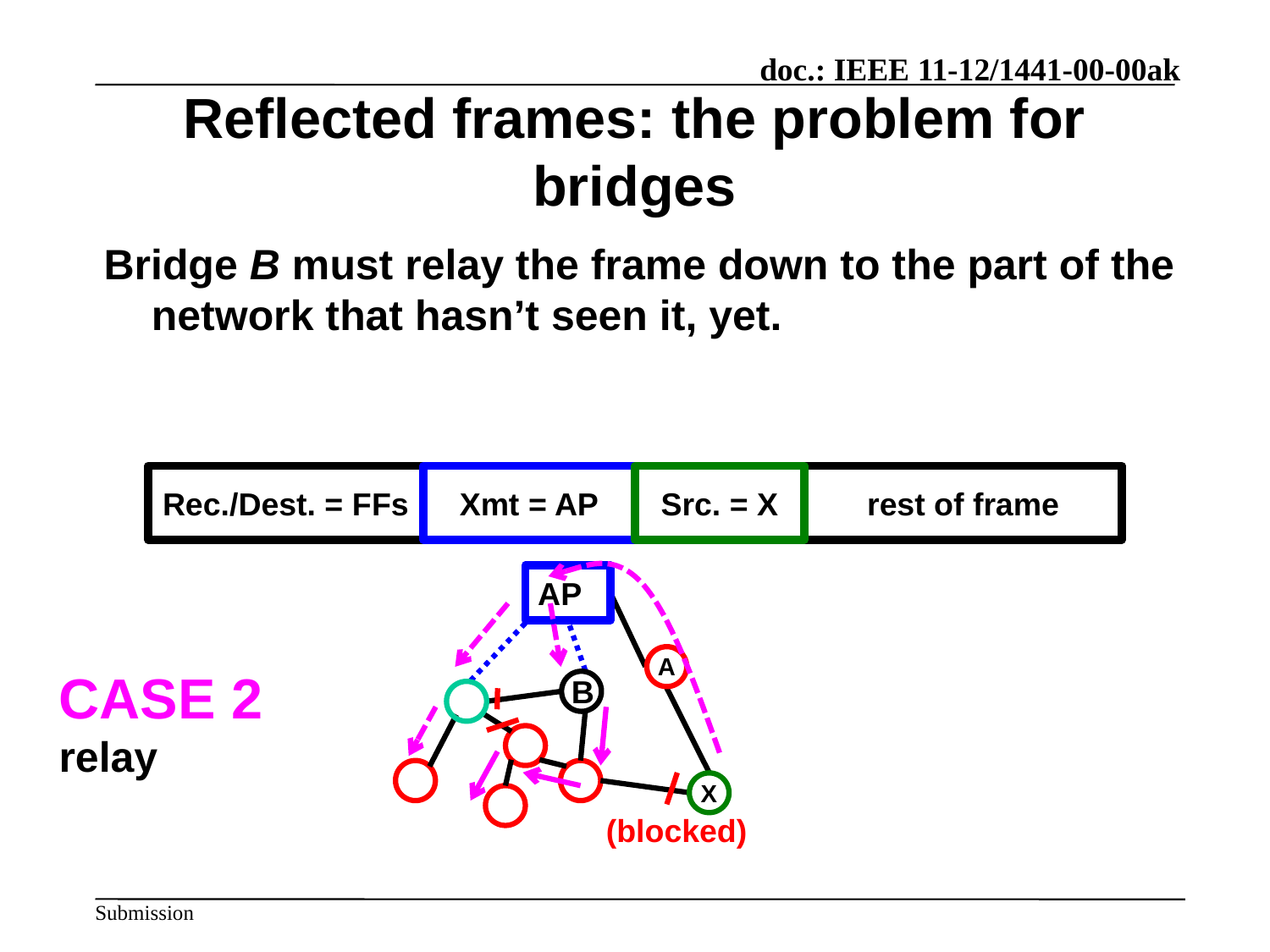

# Reflected frames: the problem for bridges
Bridge B must relay the frame down to the part of the network that hasn’t seen it, yet.
Rec./Dest. = FFs
Xmt = AP
Src. = X
rest of frame

AP
A

CASE 2
relay
B

X

(blocked)